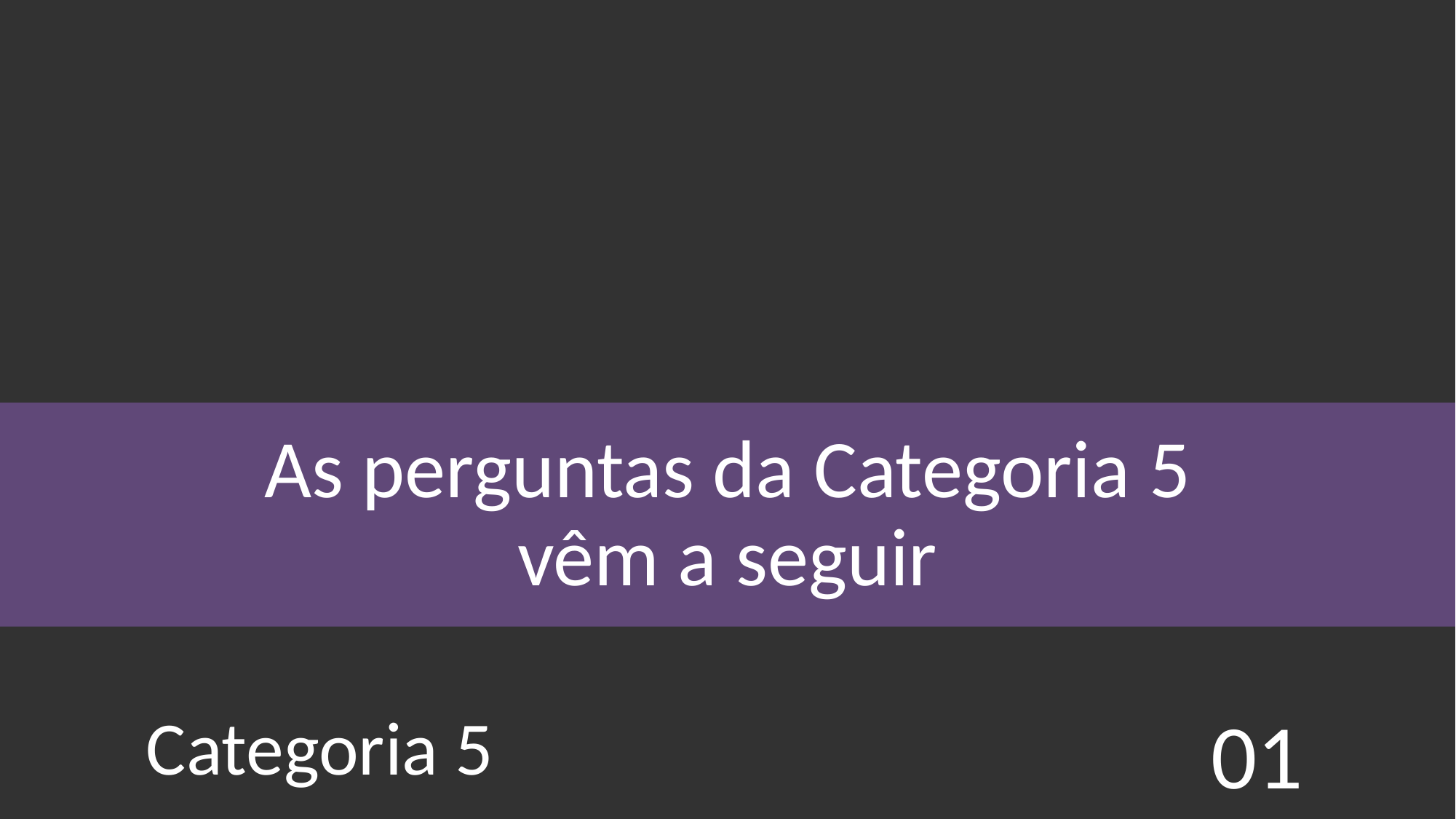

# As perguntas da Categoria 5 vêm a seguir
Categoria 5
01